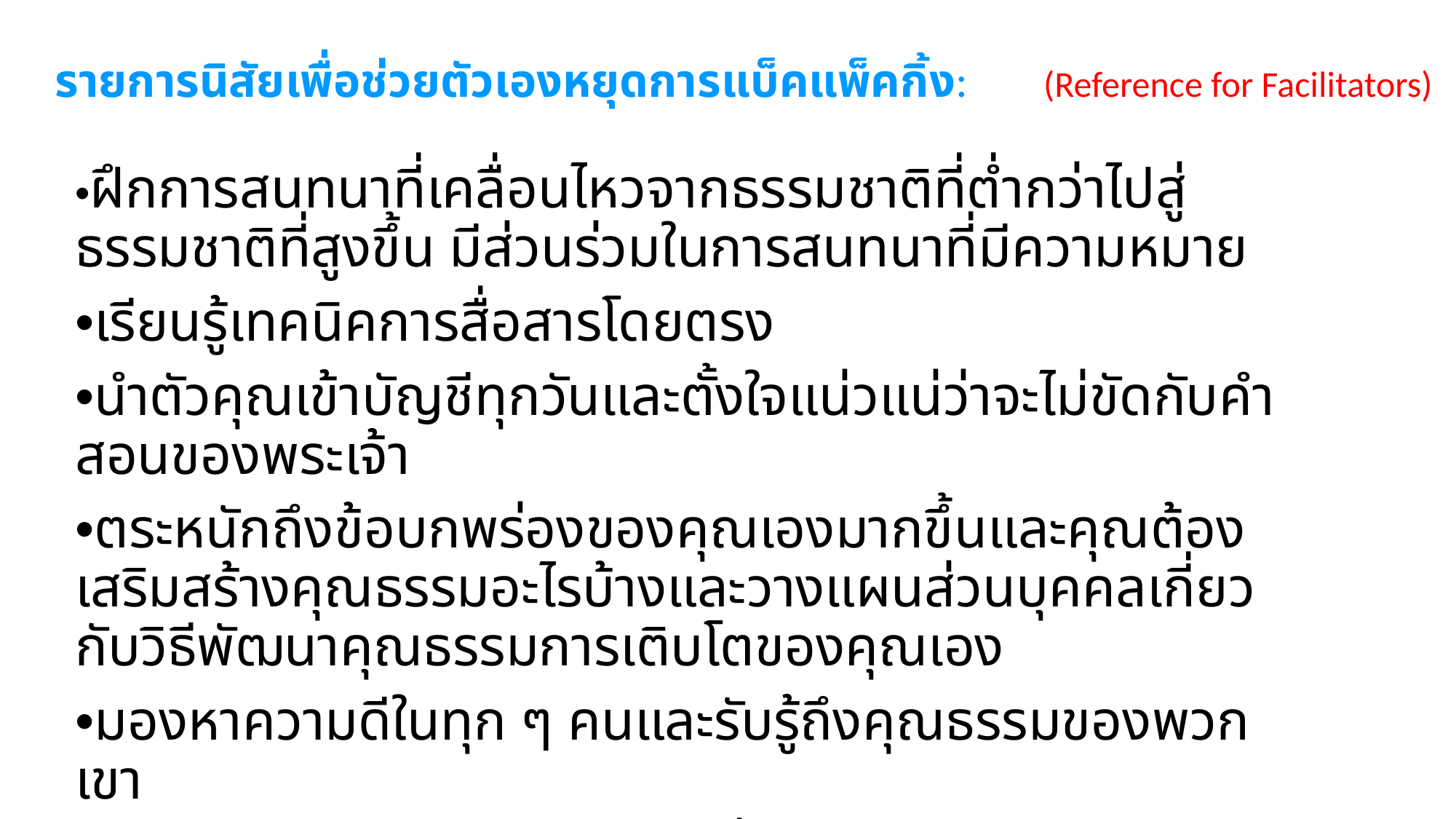

# รายการนิสัยเพื่อช่วยตัวเองหยุดการแบ็คแพ็คกิ้ง:
(Reference for Facilitators)
•ฝึกการสนทนาที่เคลื่อนไหวจากธรรมชาติที่ต่ำกว่าไปสู่ธรรมชาติที่สูงขึ้น มีส่วนร่วมในการสนทนาที่มีความหมาย
•เรียนรู้เทคนิคการสื่อสารโดยตรง
•นำตัวคุณเข้าบัญชีทุกวันและตั้งใจแน่วแน่ว่าจะไม่ขัดกับคำสอนของพระเจ้า
•ตระหนักถึงข้อบกพร่องของคุณเองมากขึ้นและคุณต้องเสริมสร้างคุณธรรมอะไรบ้างและวางแผนส่วนบุคคลเกี่ยวกับวิธีพัฒนาคุณธรรมการเติบโตของคุณเอง
•มองหาความดีในทุก ๆ คนและรับรู้ถึงคุณธรรมของพวกเขา
•ใช้การตรวจสอบความคิดก่อนที่จะพูด
•หากคุณเริ่มพูดบางสิ่งโดยบังเอิญหยุดตัวเองอย่างรวดเร็วและเงียบก่อนพูดอะไรอีก